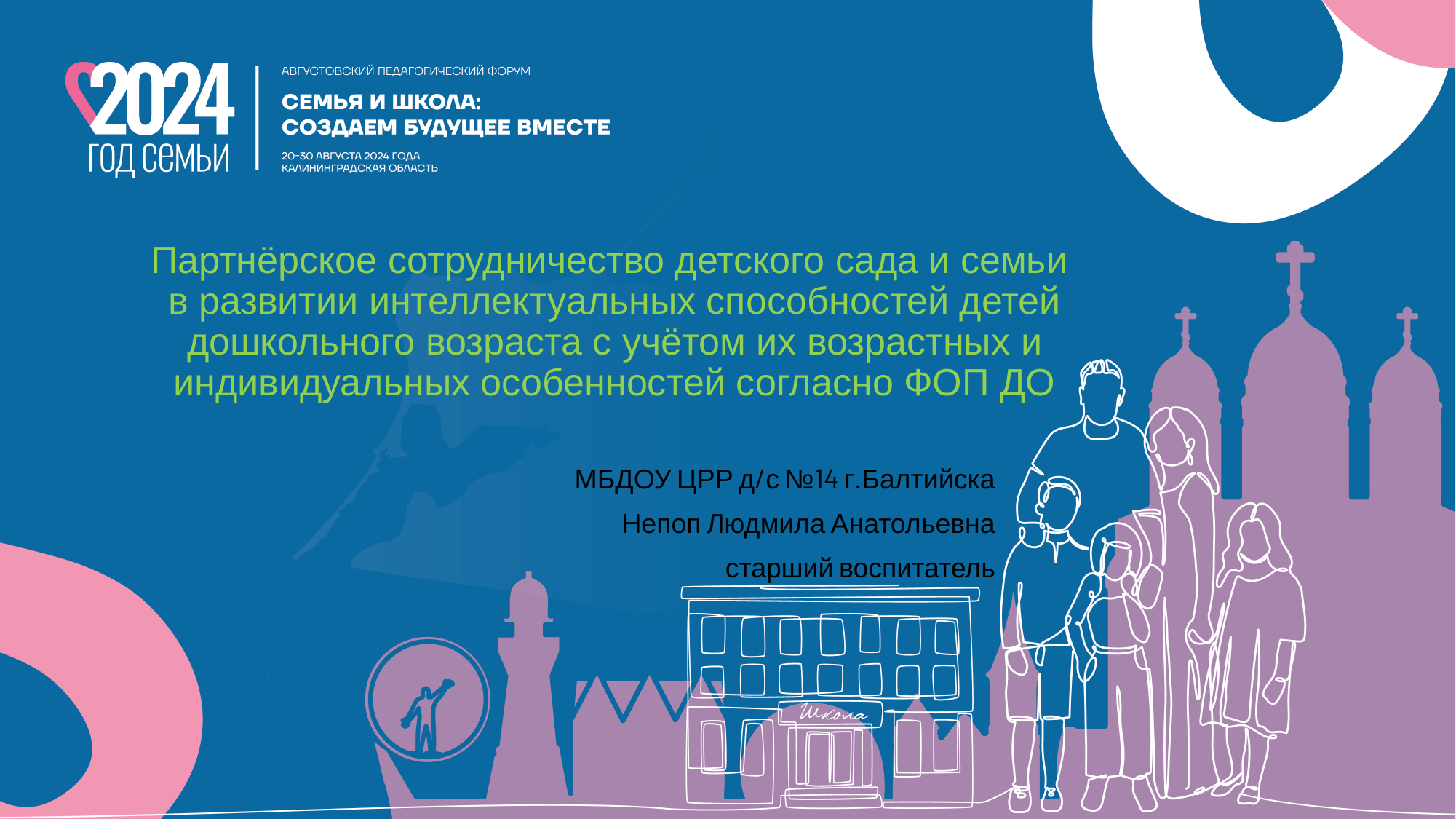

# Партнёрское сотрудничество детского сада и семьи в развитии интеллектуальных способностей детей дошкольного возраста с учётом их возрастных и индивидуальных особенностей согласно ФОП ДО
МБДОУ ЦРР д/с №14 г.Балтийска
Непоп Людмила Анатольевна
старший воспитатель